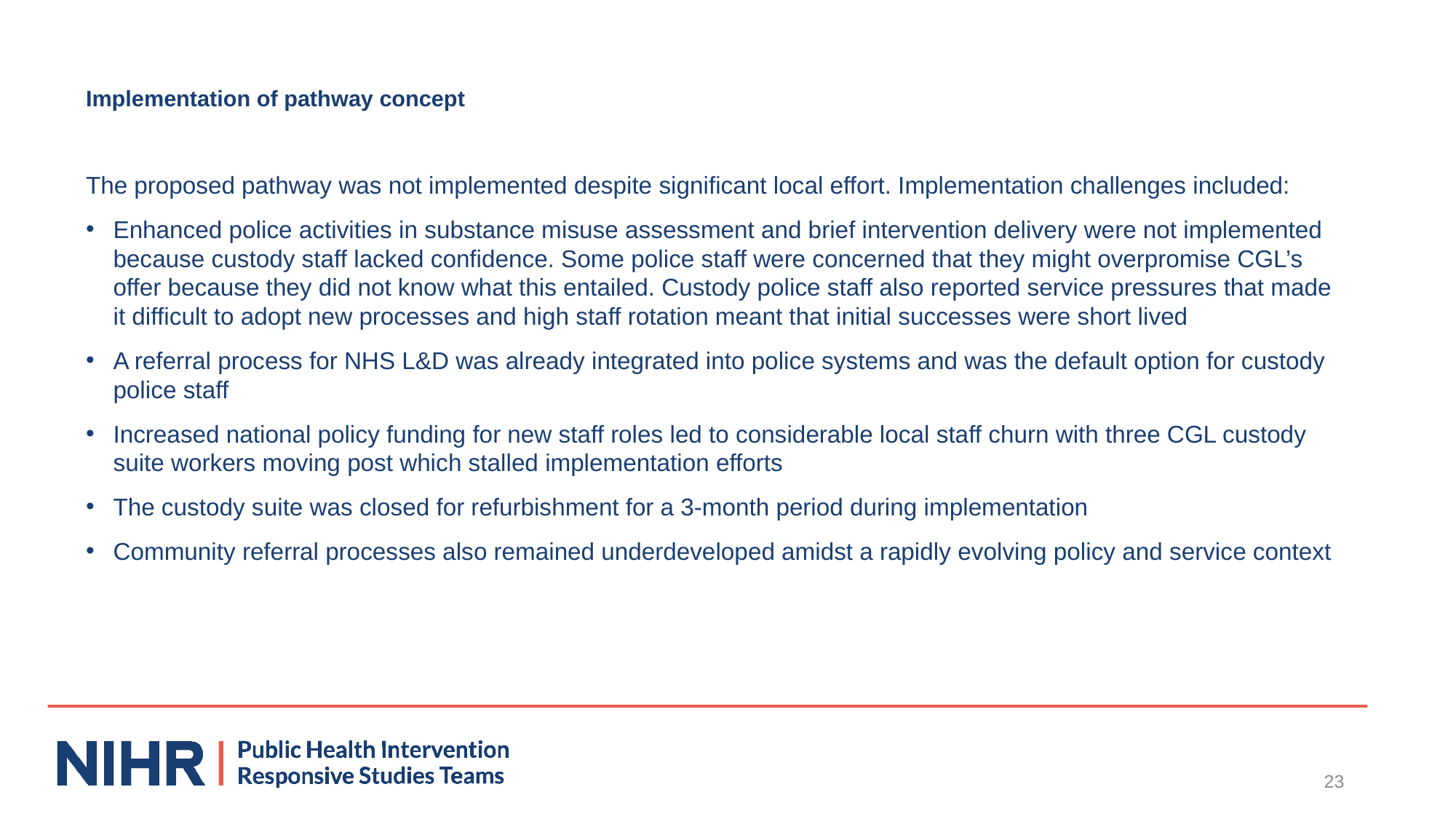

# Implementation of pathway concept
The proposed pathway was not implemented despite significant local effort. Implementation challenges included:
Enhanced police activities in substance misuse assessment and brief intervention delivery were not implemented because custody staff lacked confidence. Some police staff were concerned that they might overpromise CGL’s offer because they did not know what this entailed. Custody police staff also reported service pressures that made it difficult to adopt new processes and high staff rotation meant that initial successes were short lived
A referral process for NHS L&D was already integrated into police systems and was the default option for custody police staff
Increased national policy funding for new staff roles led to considerable local staff churn with three CGL custody suite workers moving post which stalled implementation efforts
The custody suite was closed for refurbishment for a 3-month period during implementation
Community referral processes also remained underdeveloped amidst a rapidly evolving policy and service context

23